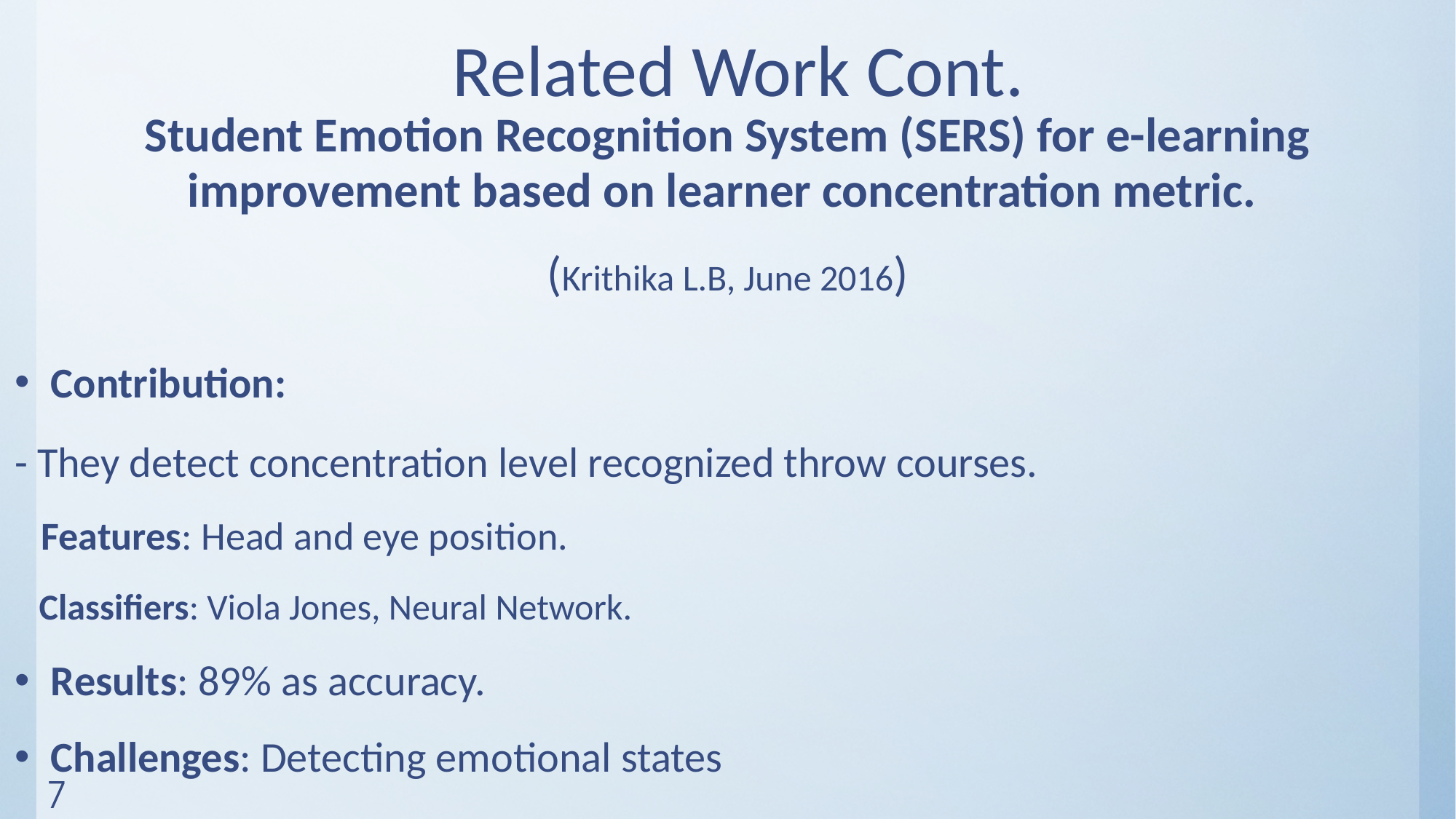

# Related Work Cont.
Student Emotion Recognition System (SERS) for e-learning improvement based on learner concentration metric.
(Krithika L.B, June 2016)
Contribution:
- They detect concentration level recognized throw courses.
   Features: Head and eye position.
   Classifiers: Viola Jones, Neural Network.
Results: 89% as accuracy.
Challenges: Detecting emotional states
7